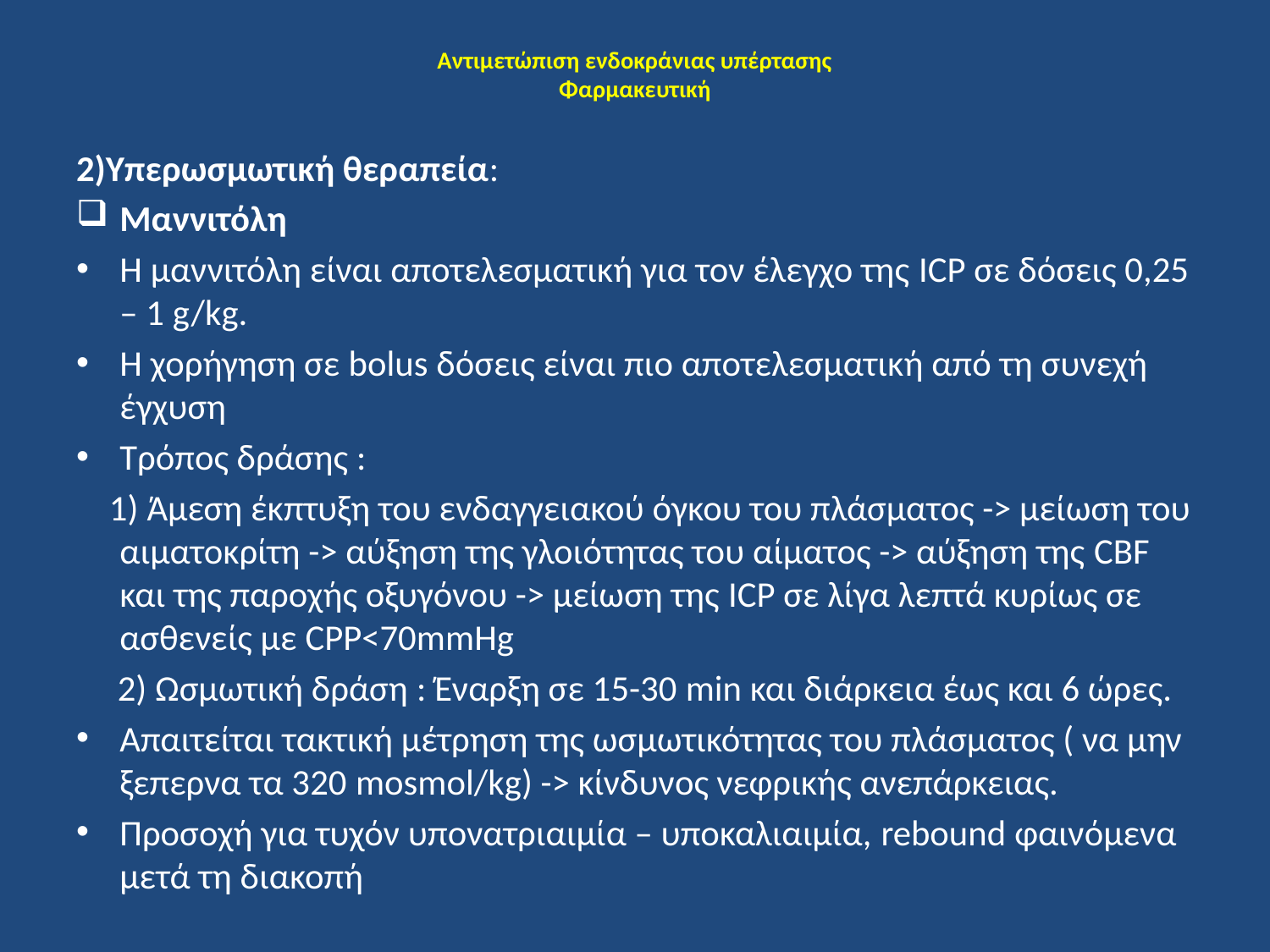

# Αντιμετώπιση ενδοκράνιας υπέρτασης Φαρμακευτική
2)Υπερωσμωτική θεραπεία:
Μαννιτόλη
Η μαννιτόλη είναι αποτελεσματική για τον έλεγχο της ICP σε δόσεις 0,25 – 1 g/kg.
Η χορήγηση σε bolus δόσεις είναι πιο αποτελεσματική από τη συνεχή έγχυση
Τρόπος δράσης :
    1) Άμεση έκπτυξη του ενδαγγειακού όγκου του πλάσματος -> μείωση του αιματοκρίτη -> αύξηση της γλοιότητας του αίματος -> αύξηση της CBF και της παροχής οξυγόνου -> μείωση της ICP σε λίγα λεπτά κυρίως σε ασθενείς με CPP<70mmHg
     2) Ωσμωτική δράση : Έναρξη σε 15-30 min και διάρκεια έως και 6 ώρες.
Απαιτείται τακτική μέτρηση της ωσμωτικότητας του πλάσματος ( να μην ξεπερνα τα 320 mosmol/kg) -> κίνδυνος νεφρικής ανεπάρκειας.
Προσοχή για τυχόν υπονατριαιμία – υποκαλιαιμία, rebound φαινόμενα μετά τη διακοπή